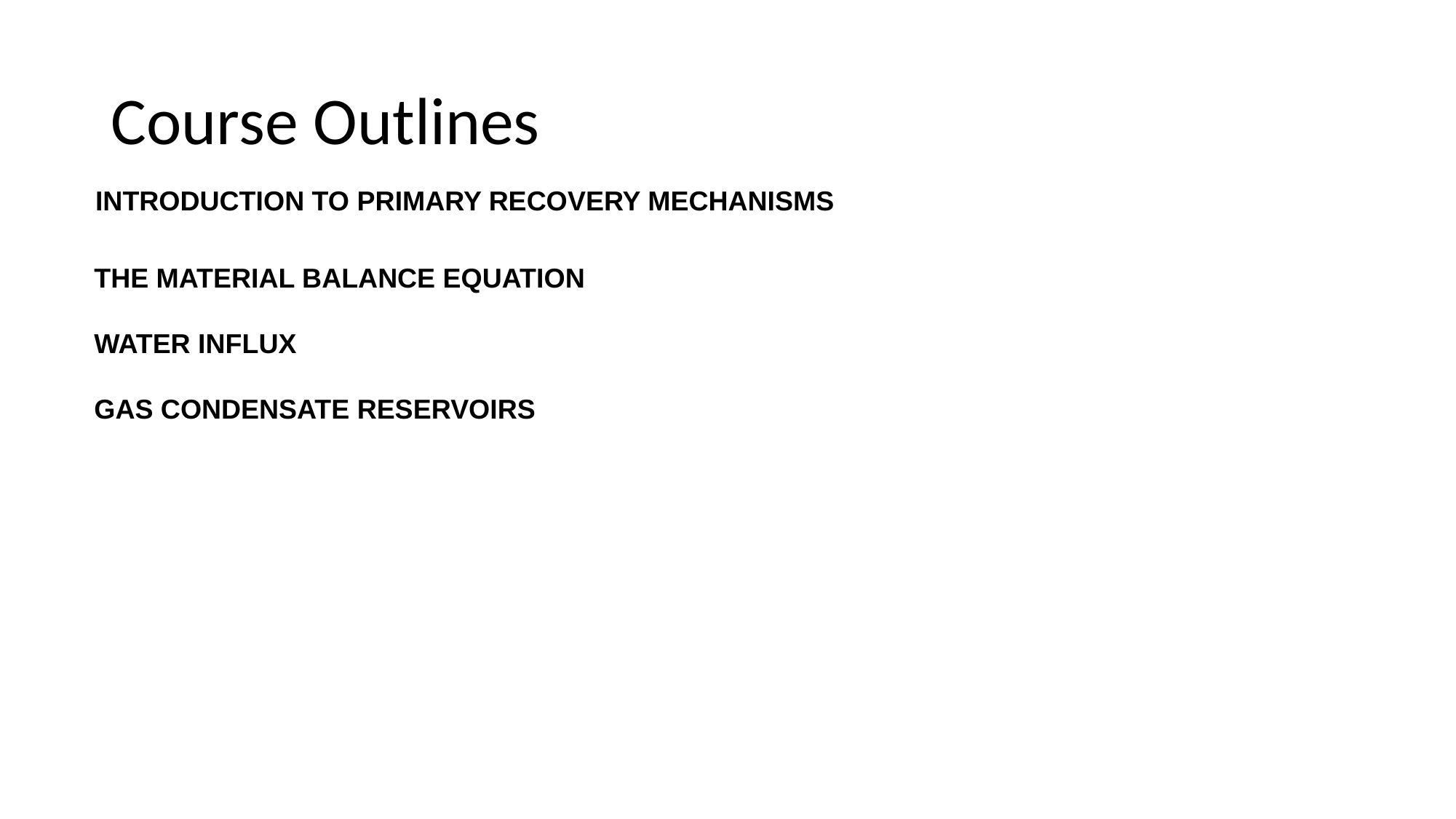

# Course Outlines
INTRODUCTION TO PRIMARY RECOVERY MECHANISMS

THE MATERIAL BALANCE EQUATION

WATER INFLUX

GAS CONDENSATE RESERVOIRS